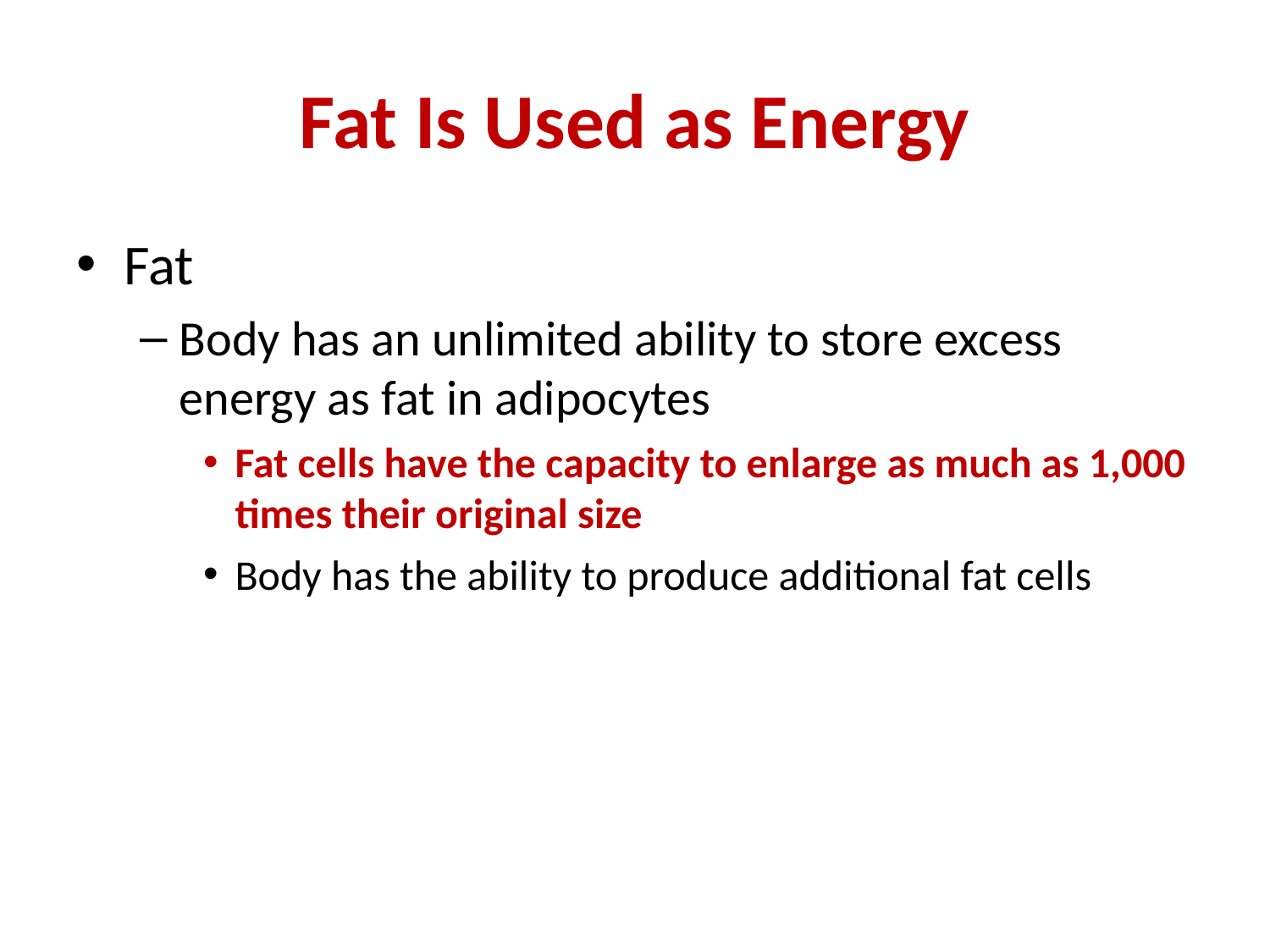

Fat Is Used as Energy
Fat
Body has an unlimited ability to store excess energy as fat in adipocytes
Fat cells have the capacity to enlarge as much as 1,000 times their original size
Body has the ability to produce additional fat cells